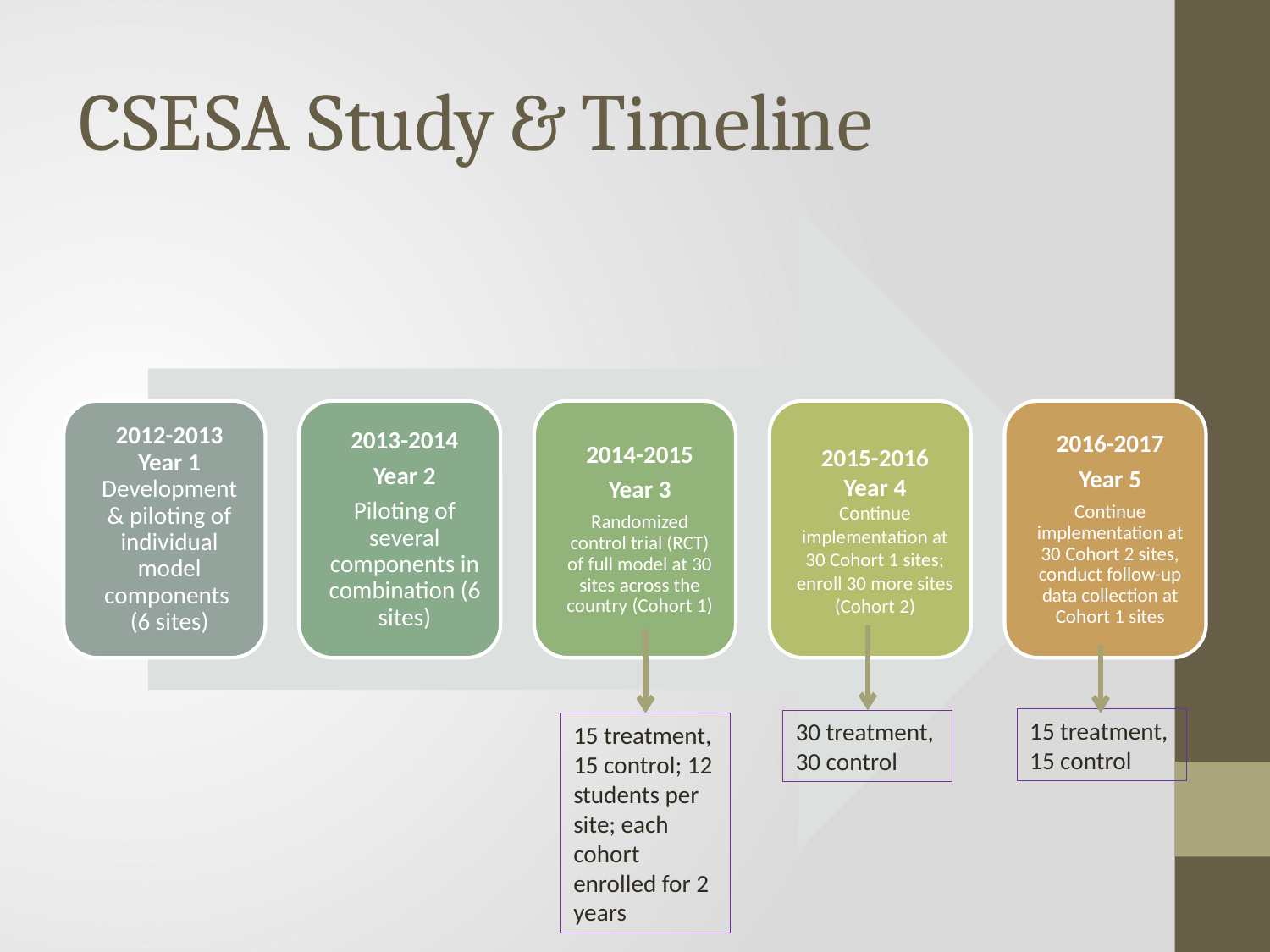

# CSESA Study & Timeline
2012-2013
Year 1
Development & piloting of individual model components
(6 sites)
2013-2014
Year 2
Piloting of several components in combination (6 sites)
2014-2015
Year 3
Randomized control trial (RCT) of full model at 30 sites across the country (Cohort 1)
2015-2016
Year 4
Continue implementation at 30 Cohort 1 sites; enroll 30 more sites (Cohort 2)
2016-2017
Year 5
Continue implementation at 30 Cohort 2 sites, conduct follow-up data collection at Cohort 1 sites
15 treatment, 15 control
30 treatment, 30 control
15 treatment, 15 control; 12 students per site; each cohort enrolled for 2 years